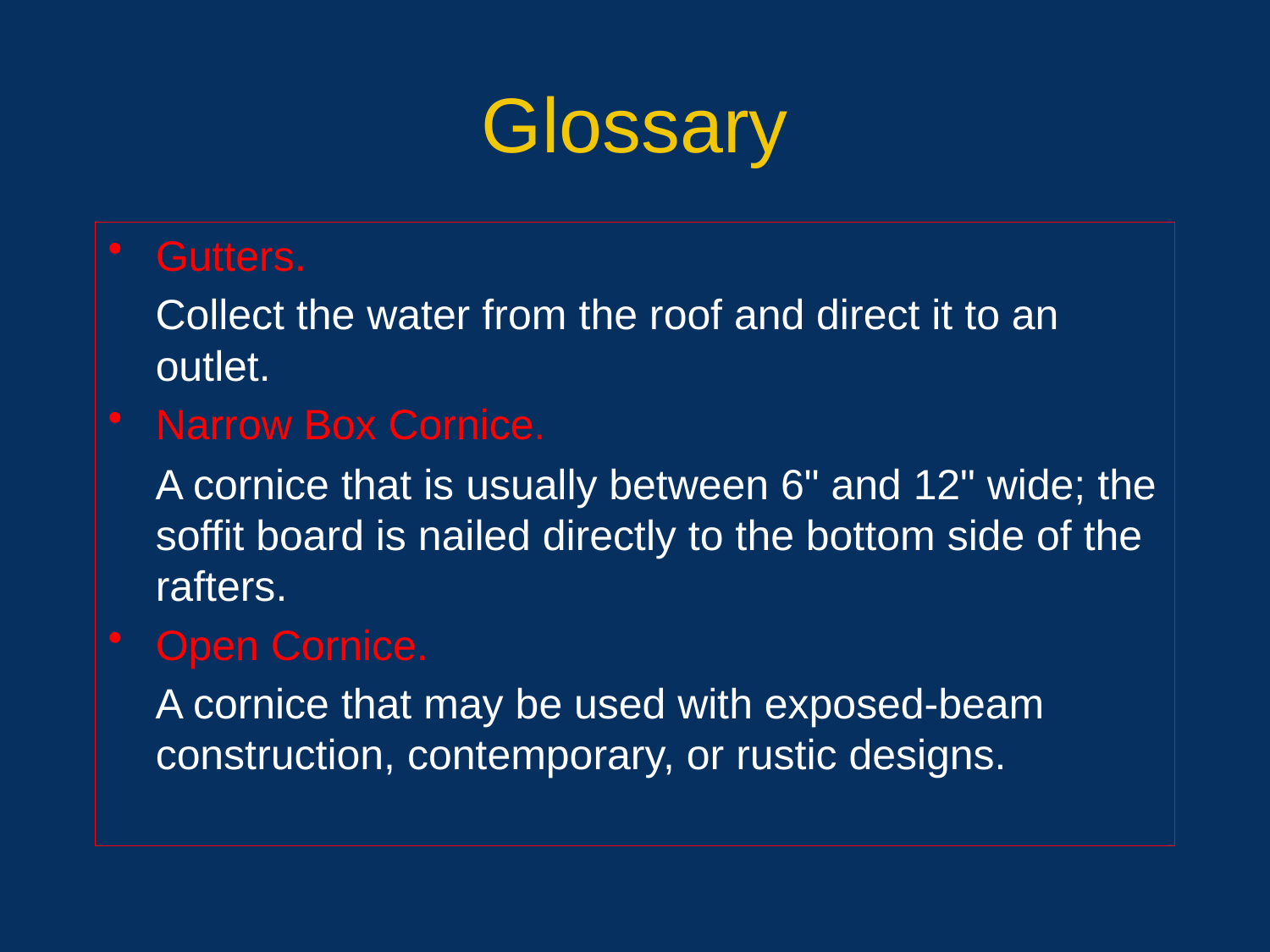

# Glossary
Gutters.
    Collect the water from the roof and direct it to an outlet.
Narrow Box Cornice.
    A cornice that is usually between 6" and 12" wide; the soffit board is nailed directly to the bottom side of the rafters.
Open Cornice.
    A cornice that may be used with exposed-beam construction, contemporary, or rustic designs.
61